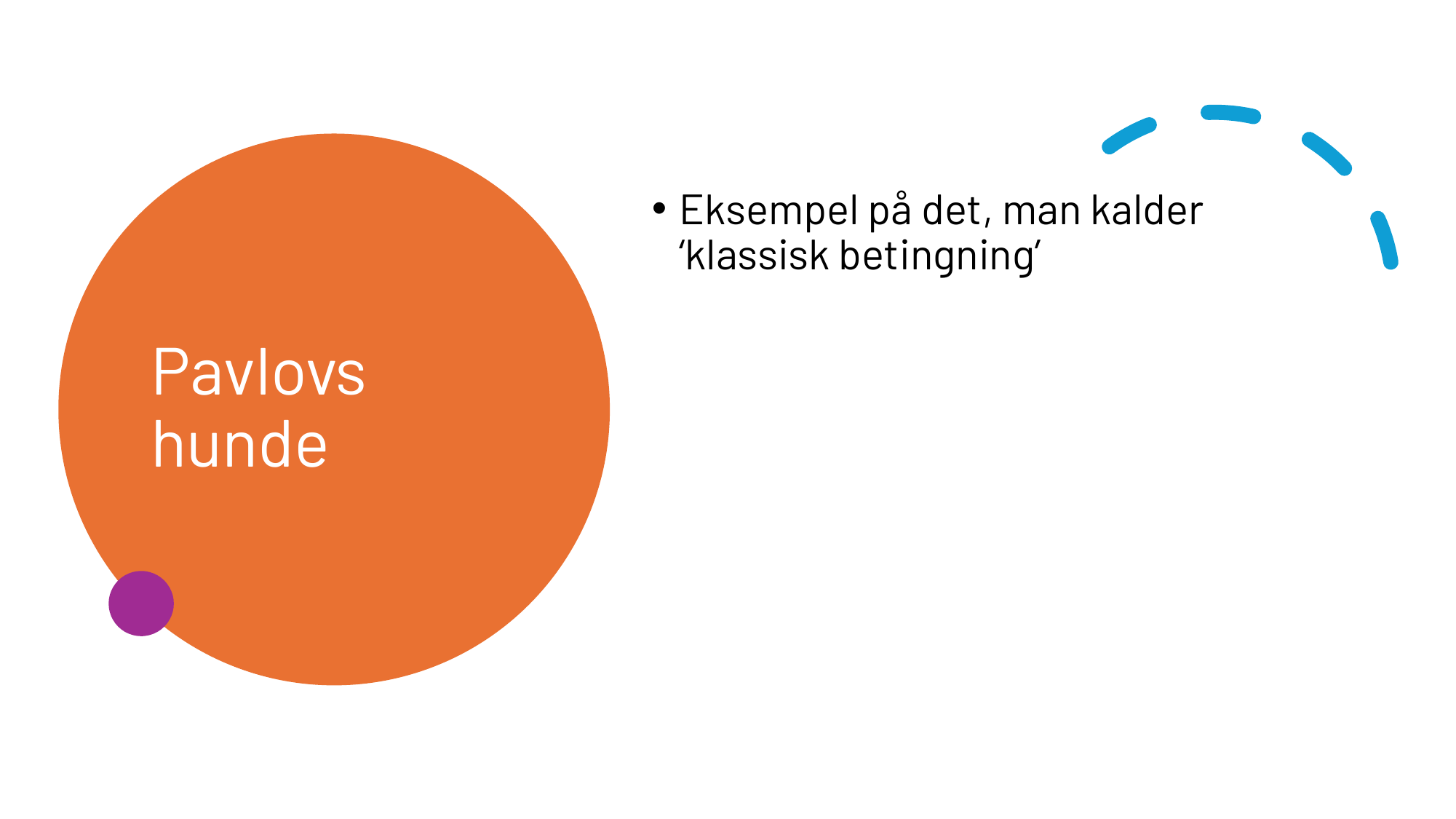

# Pavlovs hunde
Eksempel på det, man kalder ‘klassisk betingning’